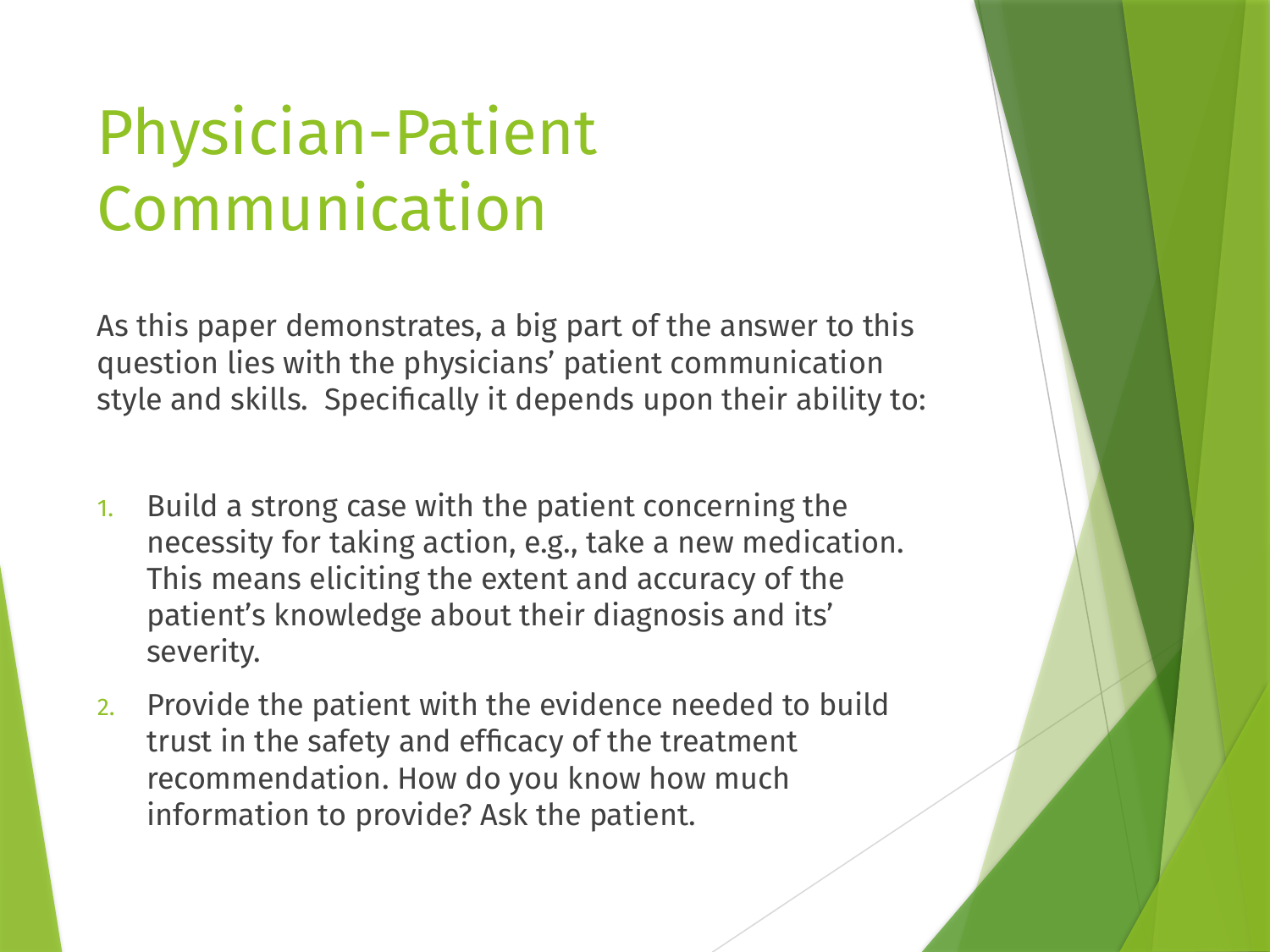

# Physician-Patient Communication
As this paper demonstrates, a big part of the answer to this question lies with the physicians’ patient communication style and skills.  Specifically it depends upon their ability to:

Build a strong case with the patient concerning the necessity for taking action, e.g., take a new medication. This means eliciting the extent and accuracy of the patient’s knowledge about their diagnosis and its’ severity.
Provide the patient with the evidence needed to build trust in the safety and efficacy of the treatment recommendation. How do you know how much information to provide? Ask the patient.